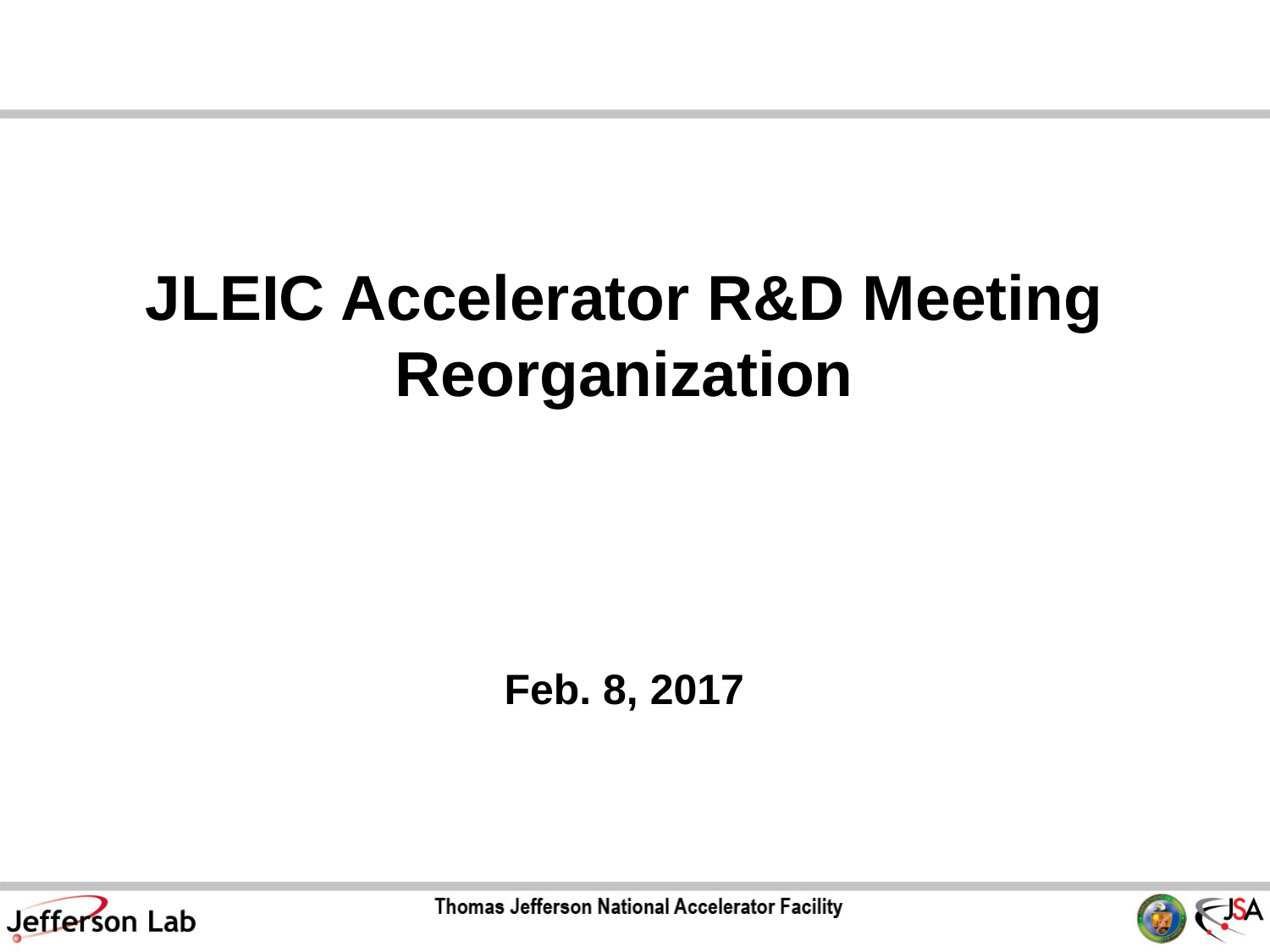

# JLEIC Accelerator R&D Meeting Reorganization
Feb. 8, 2017